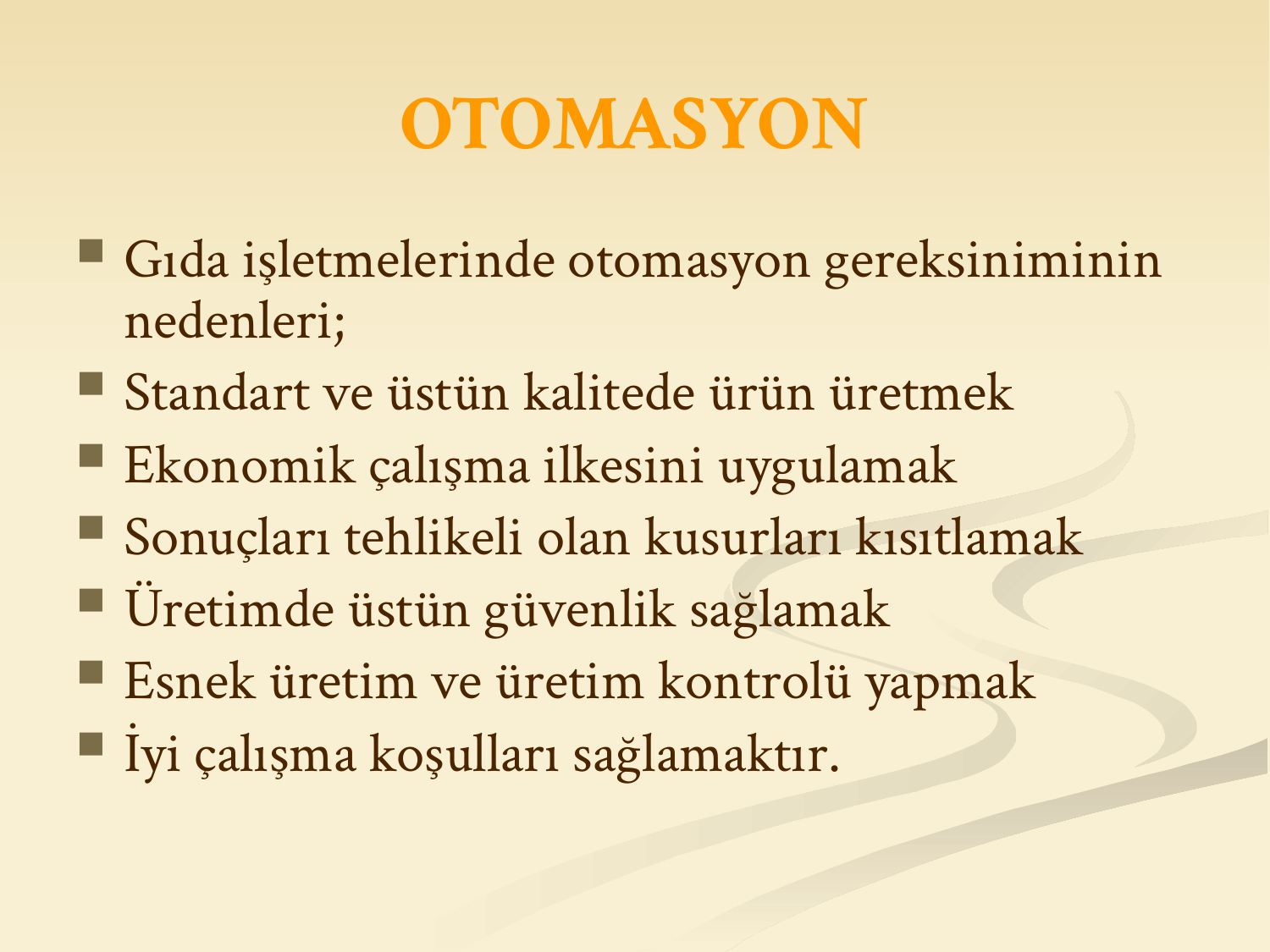

# OTOMASYON
Gıda işletmelerinde otomasyon gereksiniminin nedenleri;
Standart ve üstün kalitede ürün üretmek
Ekonomik çalışma ilkesini uygulamak
Sonuçları tehlikeli olan kusurları kısıtlamak
Üretimde üstün güvenlik sağlamak
Esnek üretim ve üretim kontrolü yapmak
İyi çalışma koşulları sağlamaktır.